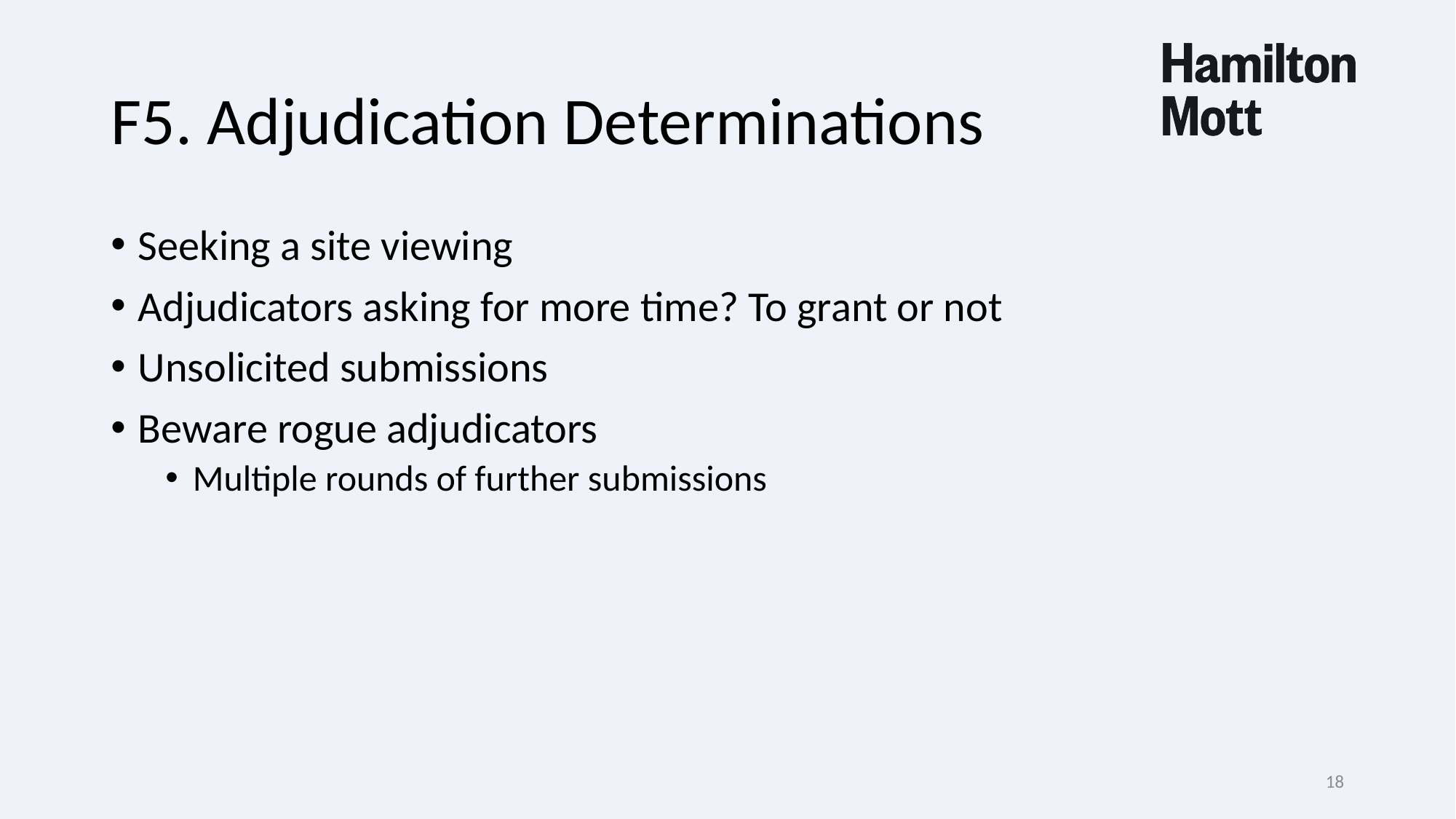

# F5. Adjudication Determinations
Seeking a site viewing
Adjudicators asking for more time? To grant or not
Unsolicited submissions
Beware rogue adjudicators
Multiple rounds of further submissions

18